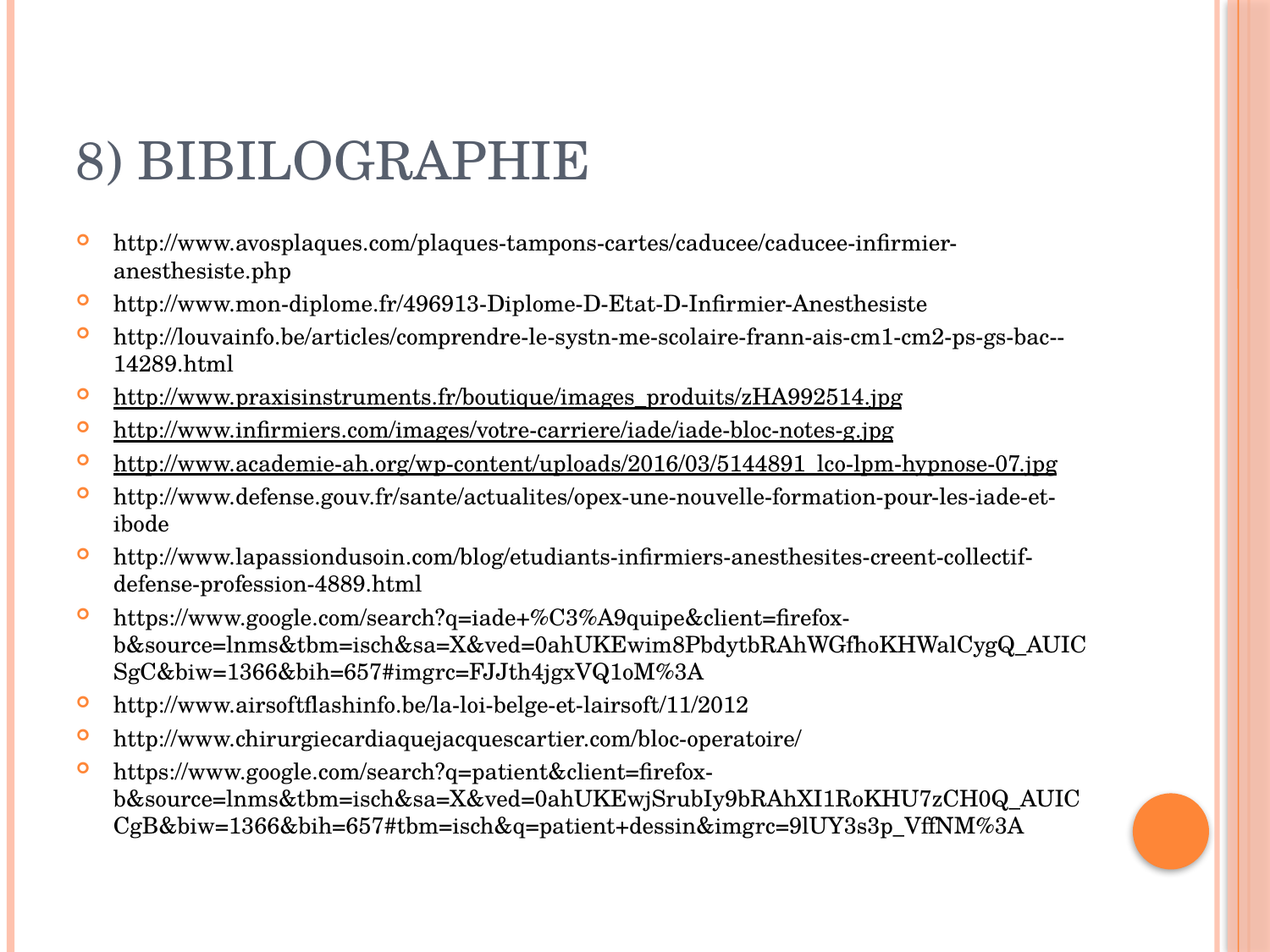

# 8) Bibilographie
http://www.avosplaques.com/plaques-tampons-cartes/caducee/caducee-infirmier-anesthesiste.php
http://www.mon-diplome.fr/496913-Diplome-D-Etat-D-Infirmier-Anesthesiste
http://louvainfo.be/articles/comprendre-le-systn-me-scolaire-frann-ais-cm1-cm2-ps-gs-bac--14289.html
http://www.praxisinstruments.fr/boutique/images_produits/zHA992514.jpg
http://www.infirmiers.com/images/votre-carriere/iade/iade-bloc-notes-g.jpg
http://www.academie-ah.org/wp-content/uploads/2016/03/5144891_lco-lpm-hypnose-07.jpg
http://www.defense.gouv.fr/sante/actualites/opex-une-nouvelle-formation-pour-les-iade-et-ibode
http://www.lapassiondusoin.com/blog/etudiants-infirmiers-anesthesites-creent-collectif-defense-profession-4889.html
https://www.google.com/search?q=iade+%C3%A9quipe&client=firefox-b&source=lnms&tbm=isch&sa=X&ved=0ahUKEwim8PbdytbRAhWGfhoKHWalCygQ_AUICSgC&biw=1366&bih=657#imgrc=FJJth4jgxVQ1oM%3A
http://www.airsoftflashinfo.be/la-loi-belge-et-lairsoft/11/2012
http://www.chirurgiecardiaquejacquescartier.com/bloc-operatoire/
https://www.google.com/search?q=patient&client=firefox-b&source=lnms&tbm=isch&sa=X&ved=0ahUKEwjSrubIy9bRAhXI1RoKHU7zCH0Q_AUICCgB&biw=1366&bih=657#tbm=isch&q=patient+dessin&imgrc=9lUY3s3p_VffNM%3A